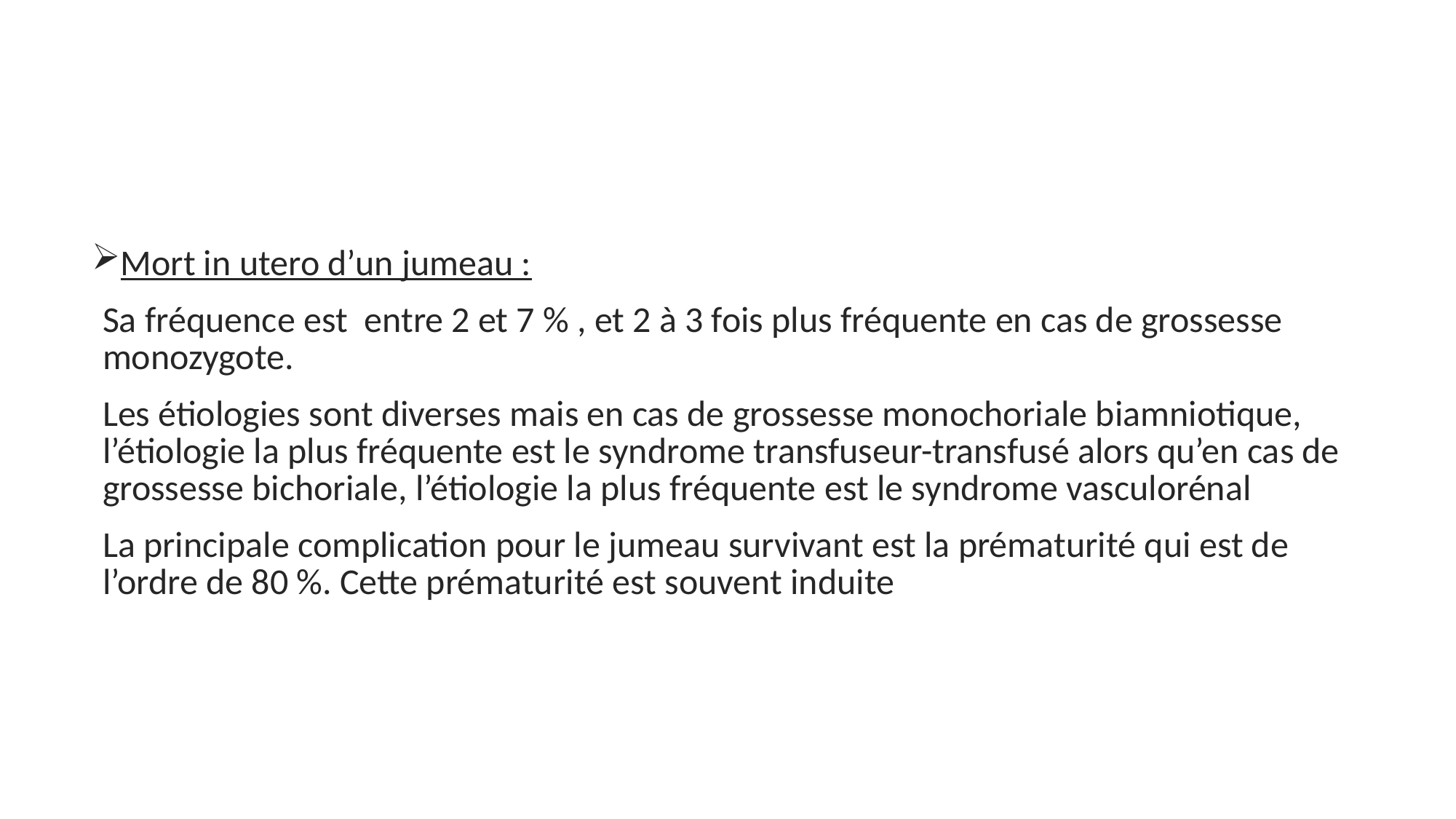

#
Mort in utero d’un jumeau :
Sa fréquence est  entre 2 et 7 % , et 2 à 3 fois plus fréquente en cas de grossesse monozygote.
Les étiologies sont diverses mais en cas de grossesse monochoriale biamniotique, l’étiologie la plus fréquente est le syndrome transfuseur-transfusé alors qu’en cas de grossesse bichoriale, l’étiologie la plus fréquente est le syndrome vasculorénal
La principale complication pour le jumeau survivant est la prématurité qui est de l’ordre de 80 %. Cette prématurité est souvent induite